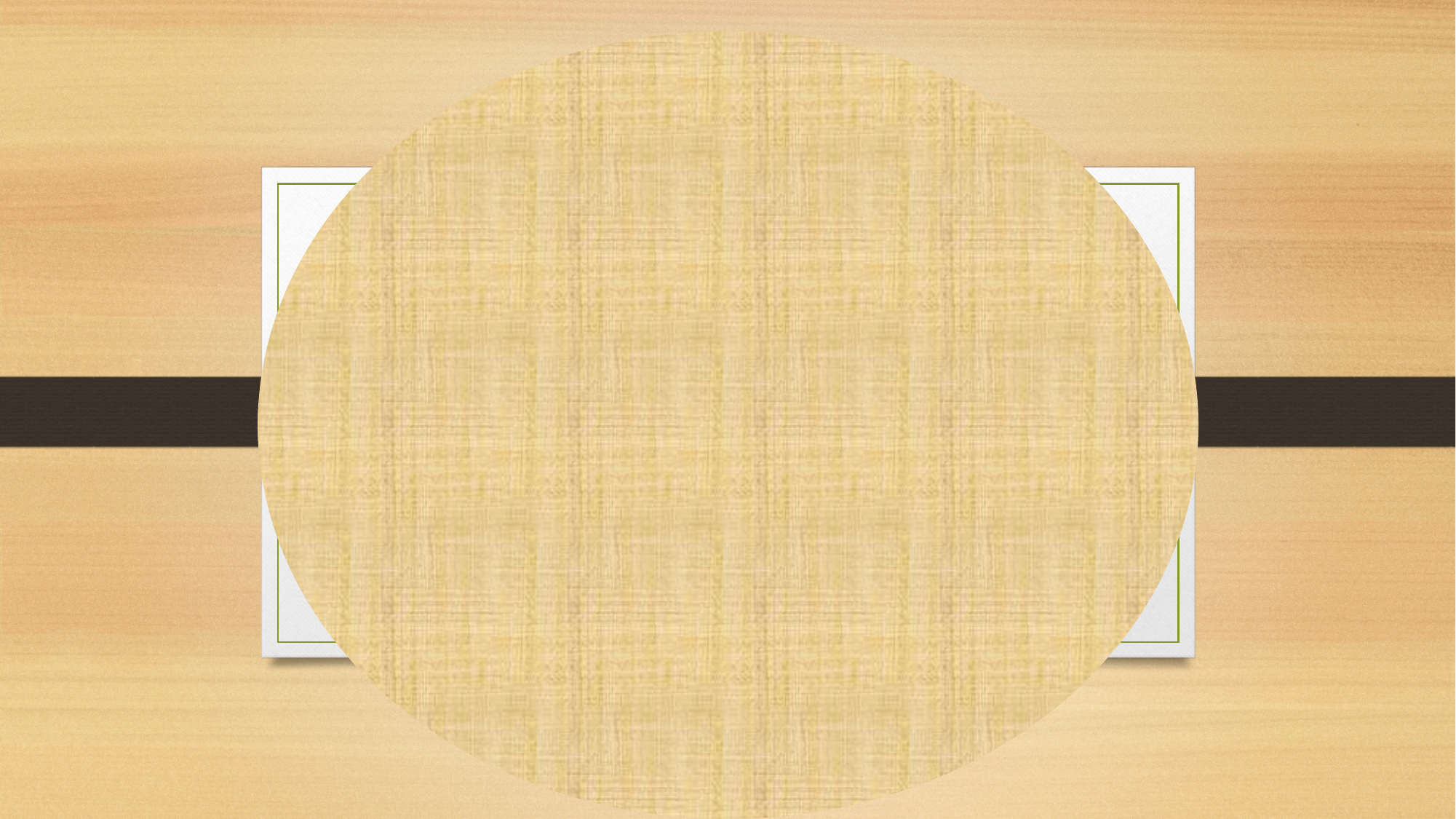

# The risen Jesus 4
John 20:24-31
Life for the sceptical